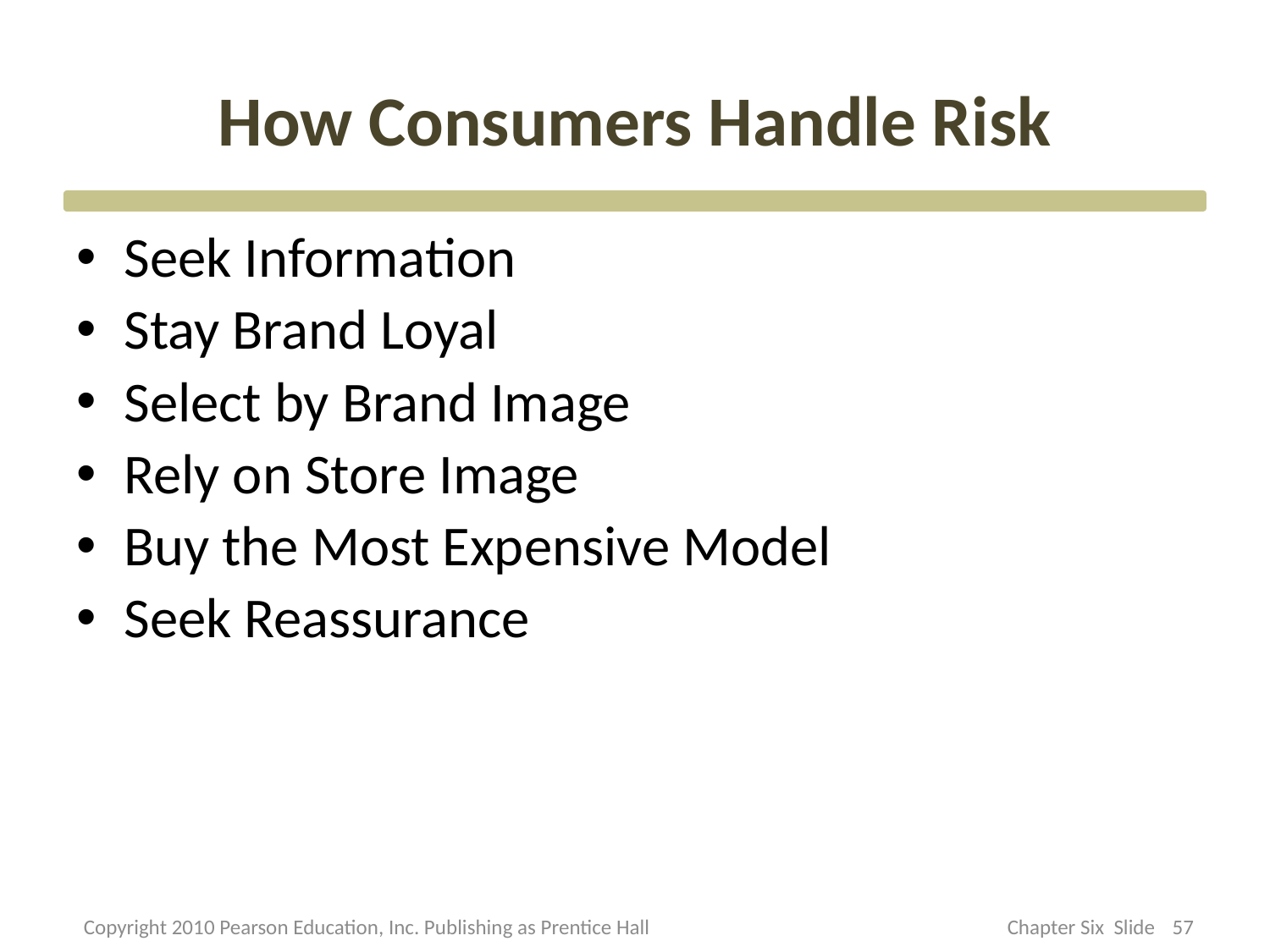

# How Consumers Handle Risk
Seek Information
Stay Brand Loyal
Select by Brand Image
Rely on Store Image
Buy the Most Expensive Model
Seek Reassurance
Copyright 2010 Pearson Education, Inc. Publishing as Prentice Hall
57
Chapter Six  Slide